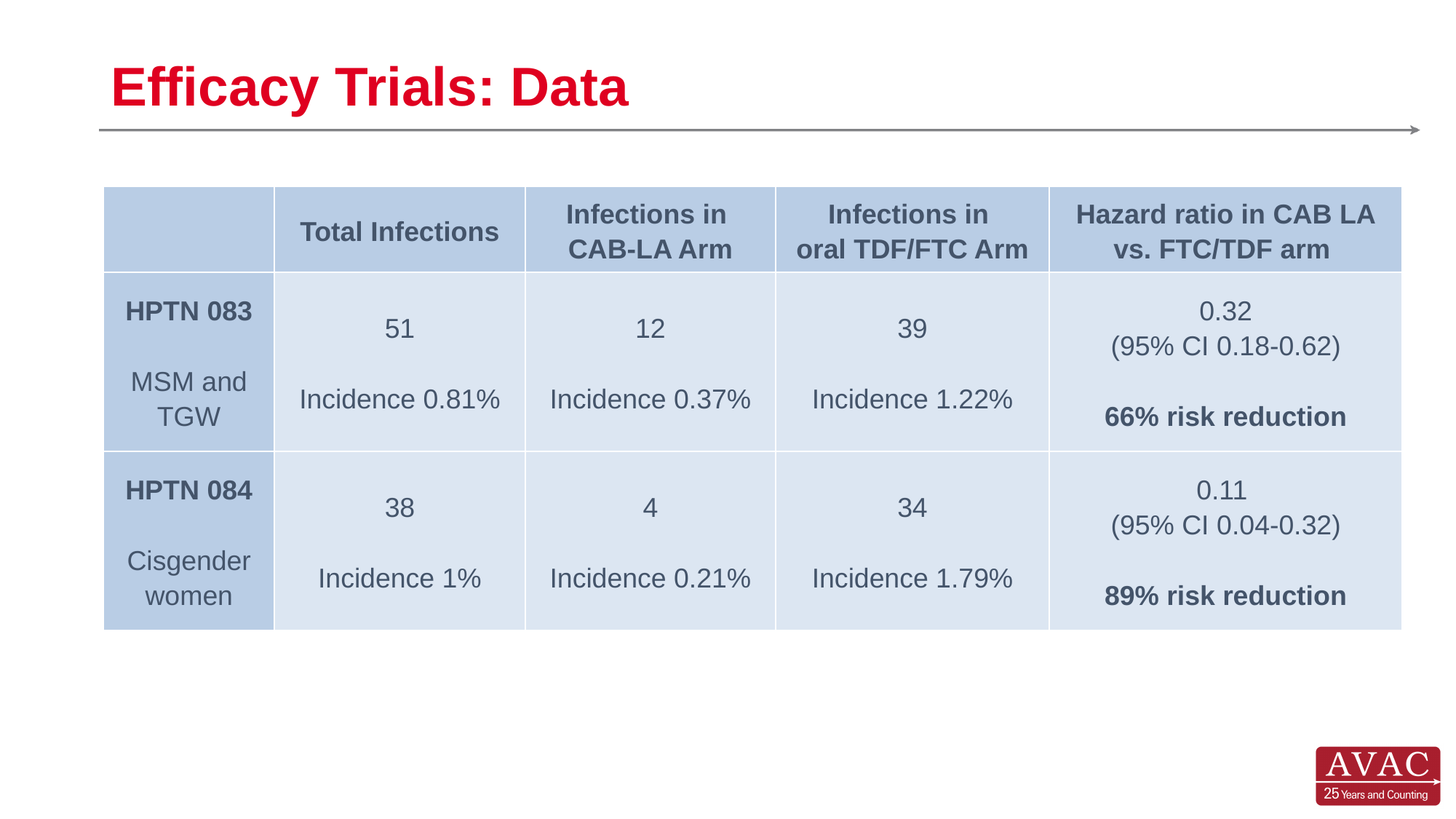

# Efficacy Trials: Data
|  | Total Infections | Infections in CAB-LA Arm | Infections in oral TDF/FTC Arm | Hazard ratio in CAB LA vs. FTC/TDF arm |
| --- | --- | --- | --- | --- |
| HPTN 083   MSM and TGW | 51 Incidence 0.81% | 12 Incidence 0.37% | 39 Incidence 1.22% | 0.32 (95% CI 0.18-0.62) 66% risk reduction |
| HPTN 084   Cisgender women | 38 Incidence 1% | 4 Incidence 0.21% | 34 Incidence 1.79% | 0.11 (95% CI 0.04-0.32) 89% risk reduction |